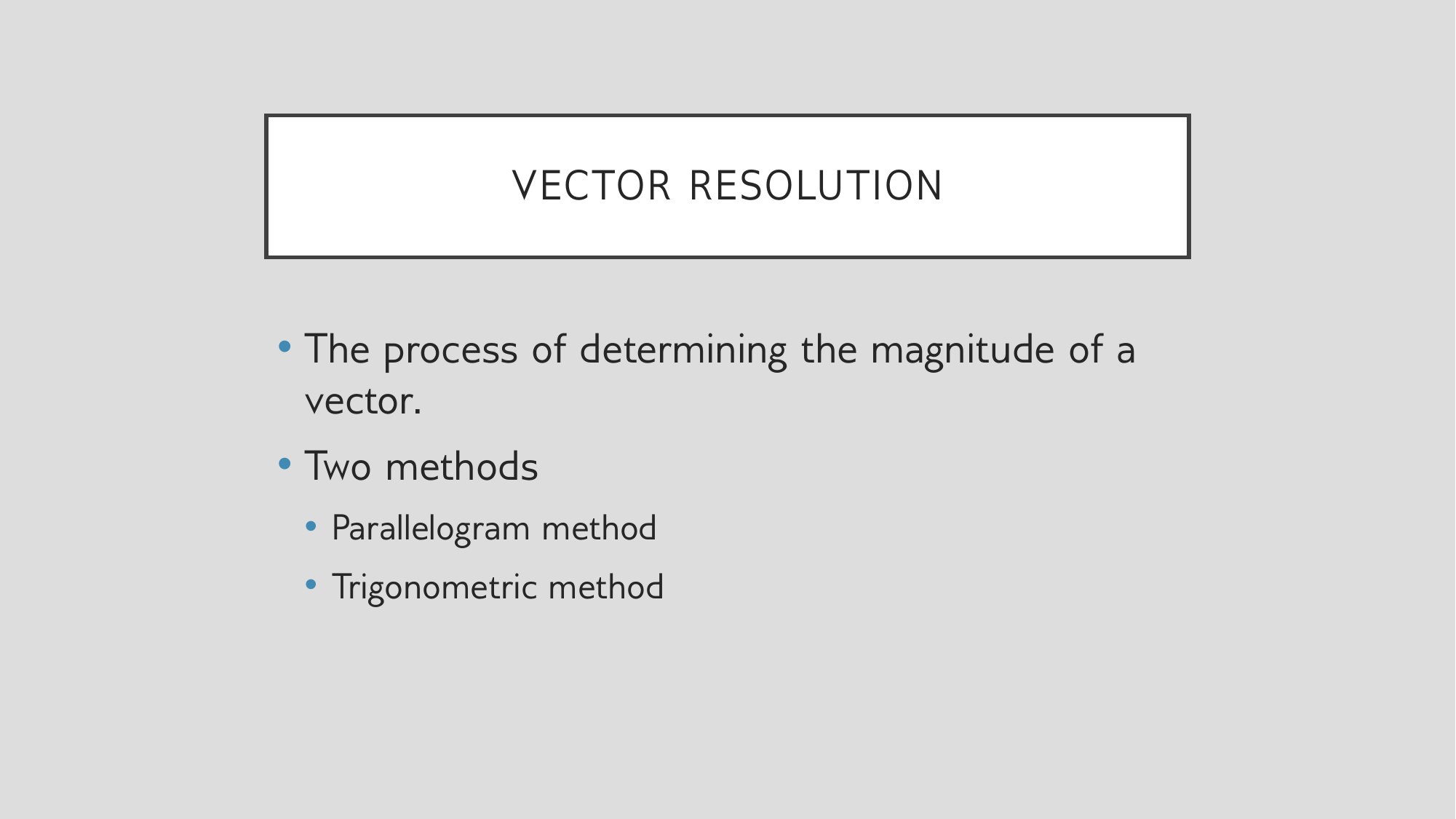

# Vector resolution
The process of determining the magnitude of a vector.
Two methods
Parallelogram method
Trigonometric method